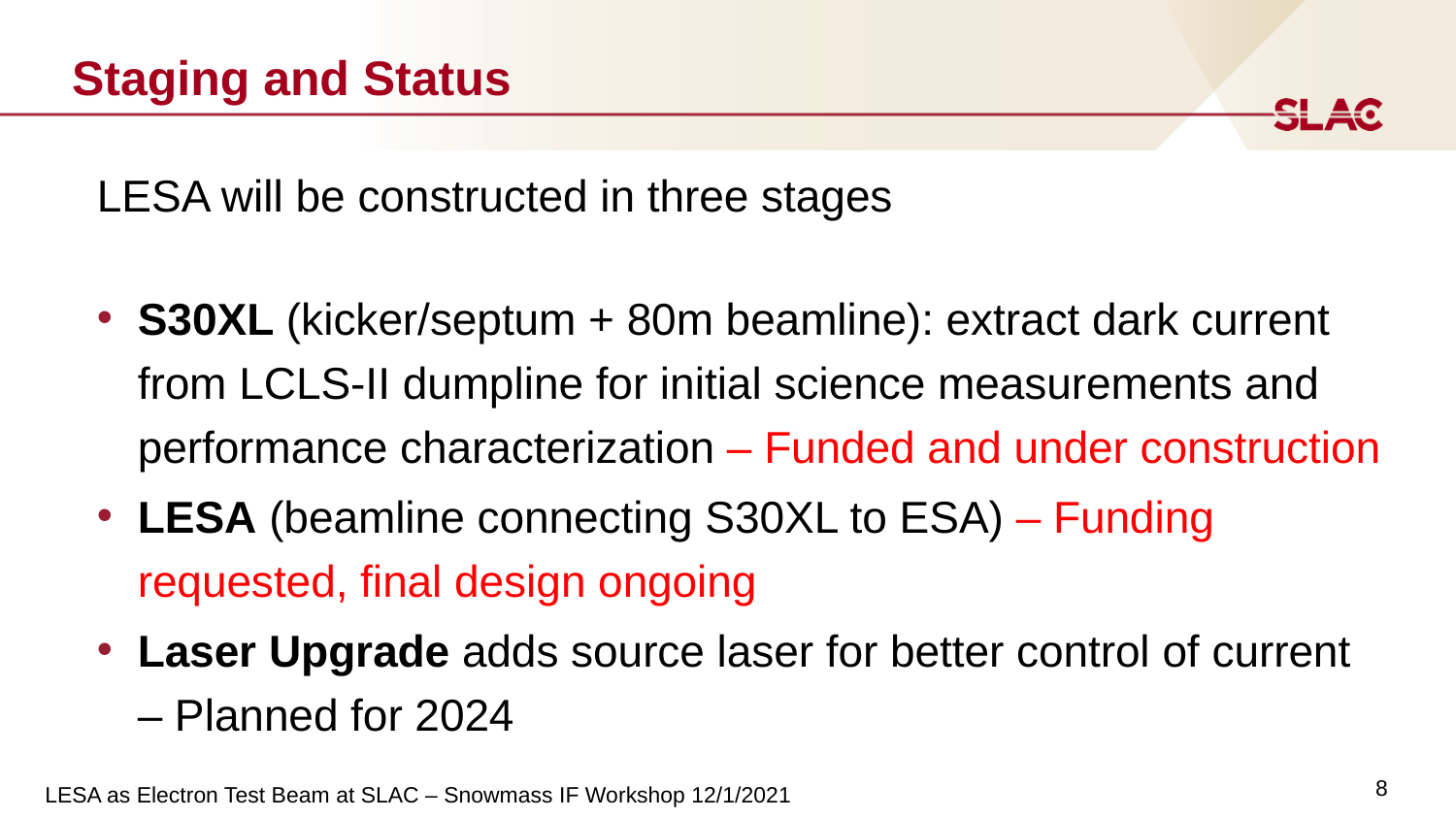

# Staging and Status
LESA will be constructed in three stages
S30XL (kicker/septum + 80m beamline): extract dark current from LCLS-II dumpline for initial science measurements and performance characterization – Funded and under construction
LESA (beamline connecting S30XL to ESA) – Funding requested, final design ongoing
Laser Upgrade adds source laser for better control of current – Planned for 2024
8
LESA as Electron Test Beam at SLAC – Snowmass IF Workshop 12/1/2021